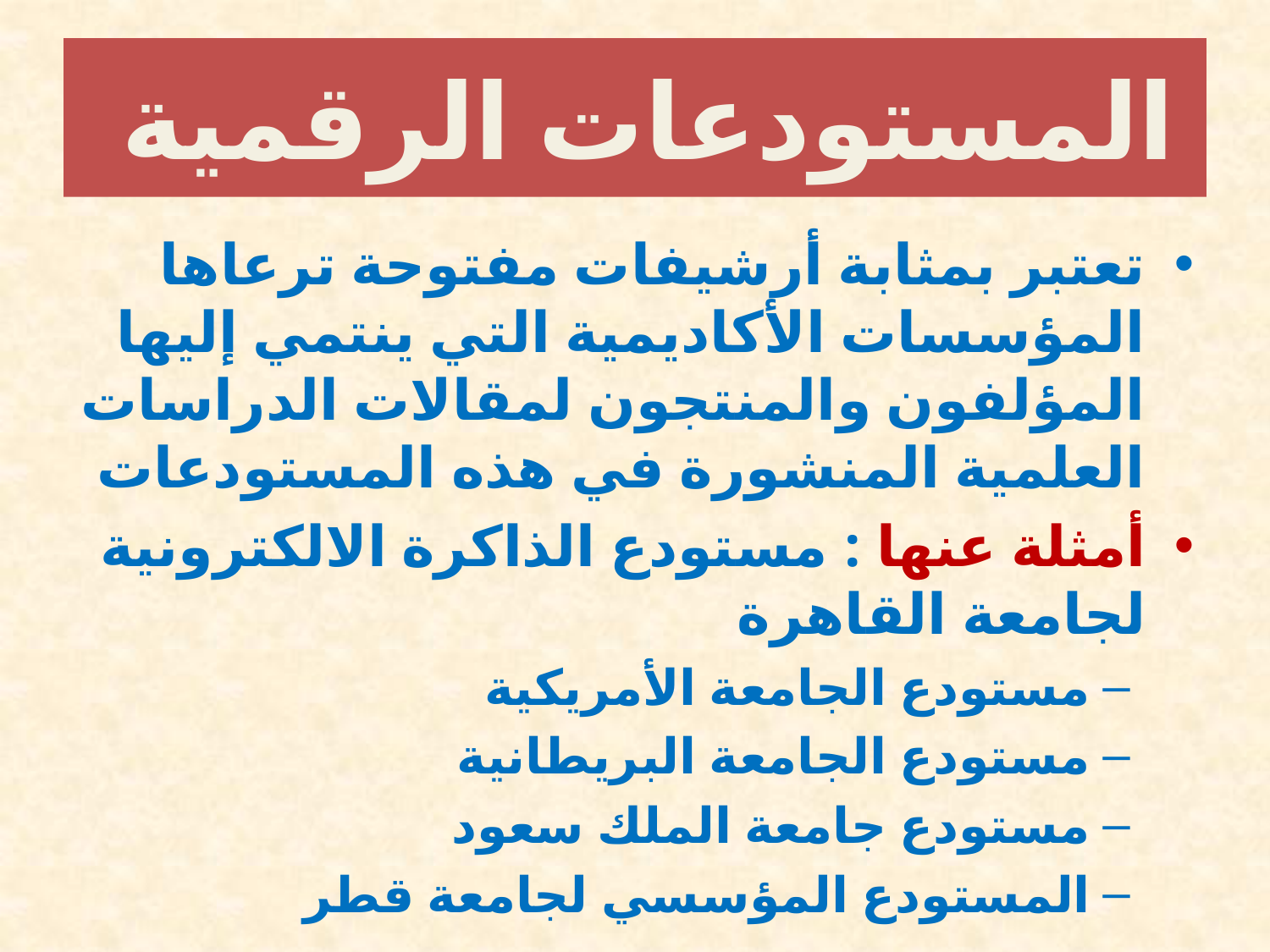

# المستودعات الرقمية
تعتبر بمثابة أرشيفات مفتوحة ترعاها المؤسسات الأكاديمية التي ينتمي إليها المؤلفون والمنتجون لمقالات الدراسات العلمية المنشورة في هذه المستودعات
أمثلة عنها : مستودع الذاكرة الالكترونية لجامعة القاهرة
مستودع الجامعة الأمريكية
مستودع الجامعة البريطانية
مستودع جامعة الملك سعود
المستودع المؤسسي لجامعة قطر